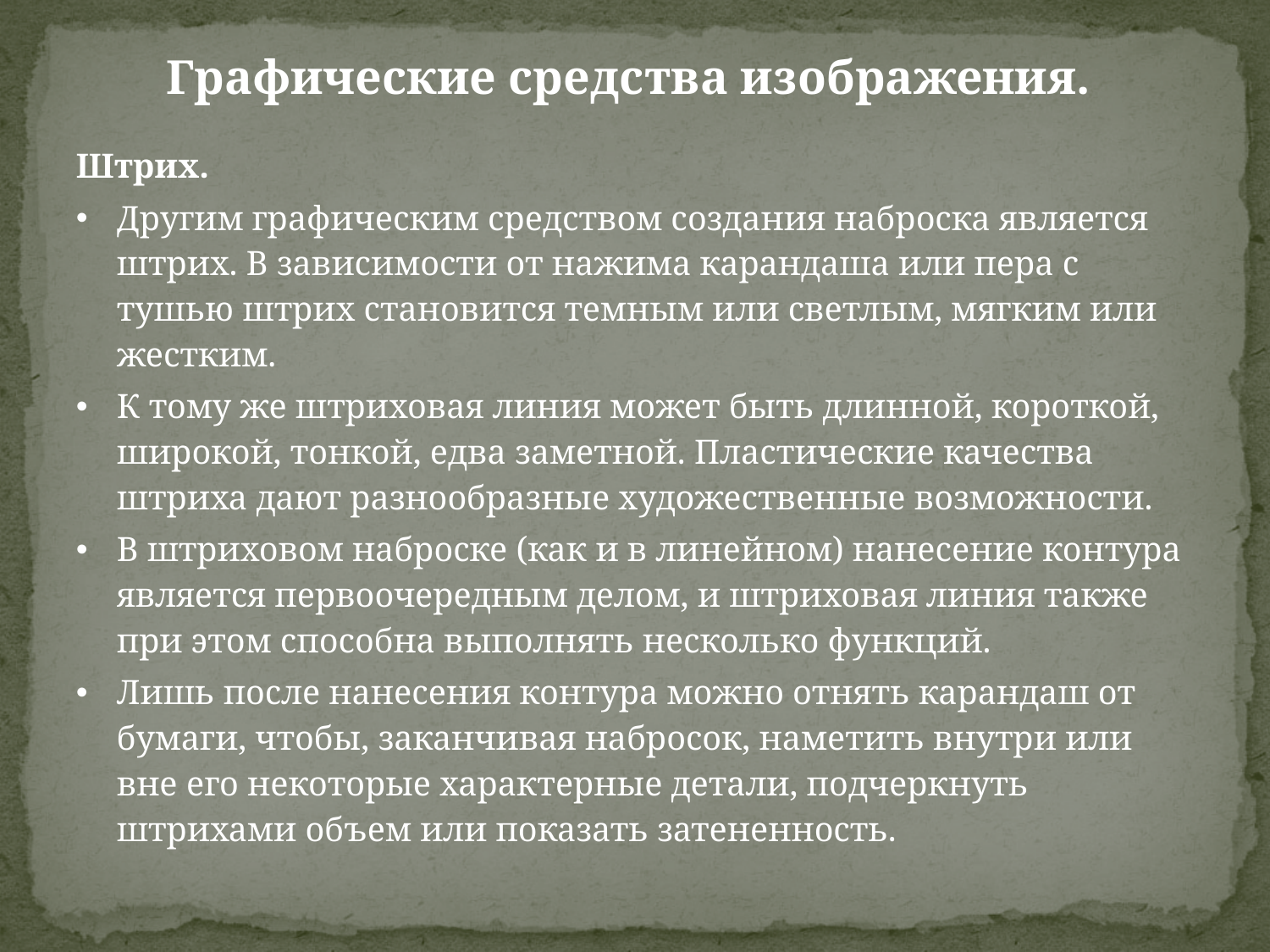

Графические средства изображения.
Штрих.
Другим графическим средством создания наброска является штрих. В зависимости от нажима карандаша или пера с тушью штрих становится темным или светлым, мягким или жестким.
К тому же штриховая линия может быть длинной, короткой, широкой, тонкой, едва заметной. Пластические качества штриха дают разнообразные художественные возможности.
В штриховом наброске (как и в линейном) нанесение контура является первоочередным делом, и штриховая линия также при этом способна выполнять несколько функций.
Лишь после нанесения контура можно отнять карандаш от бумаги, чтобы, заканчивая набросок, наметить внутри или вне его некоторые характерные детали, подчеркнуть штрихами объем или показать затененность.